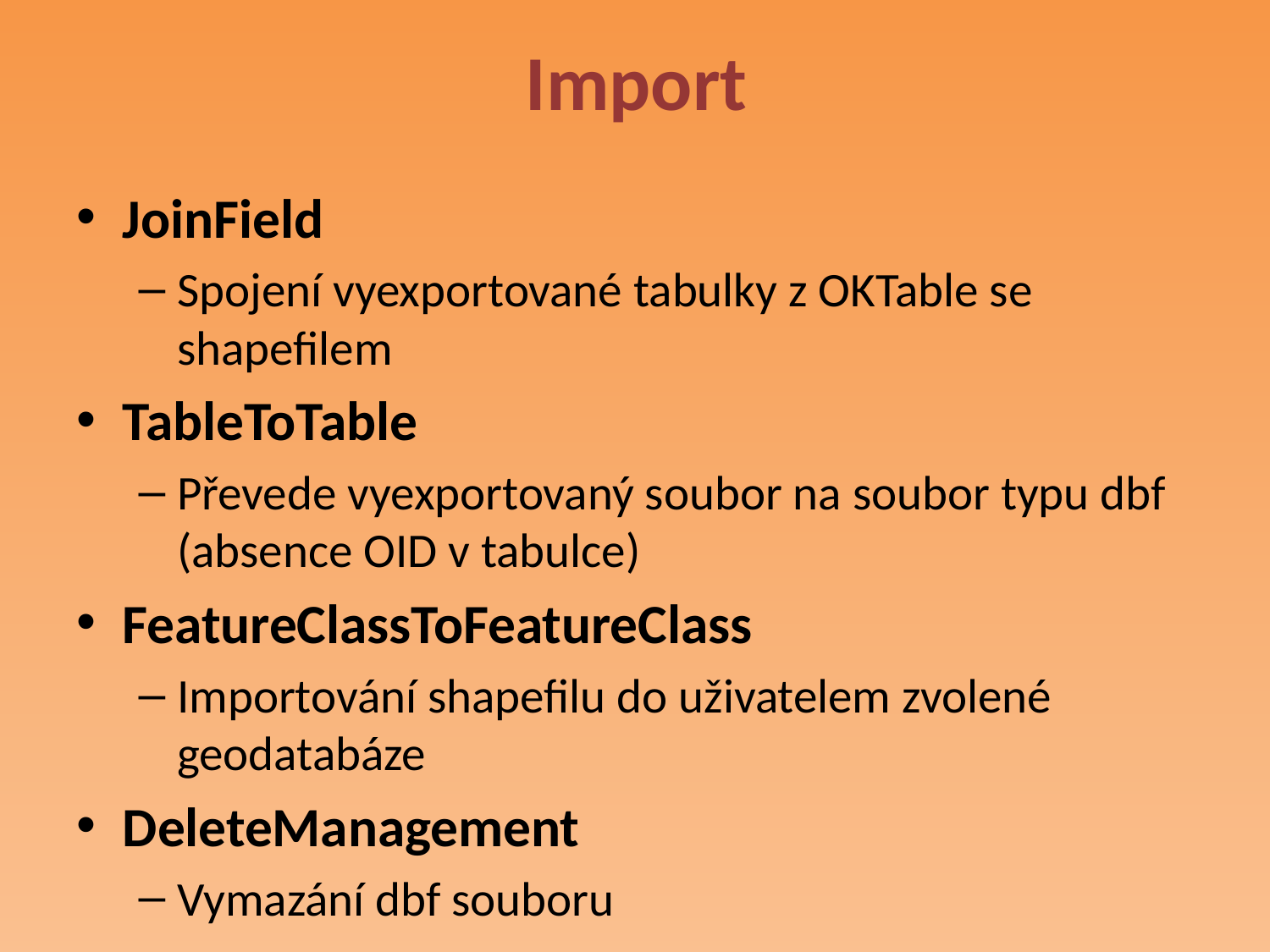

# Import
JoinField
Spojení vyexportované tabulky z OKTable se shapefilem
TableToTable
Převede vyexportovaný soubor na soubor typu dbf (absence OID v tabulce)
FeatureClassToFeatureClass
Importování shapefilu do uživatelem zvolené geodatabáze
DeleteManagement
Vymazání dbf souboru